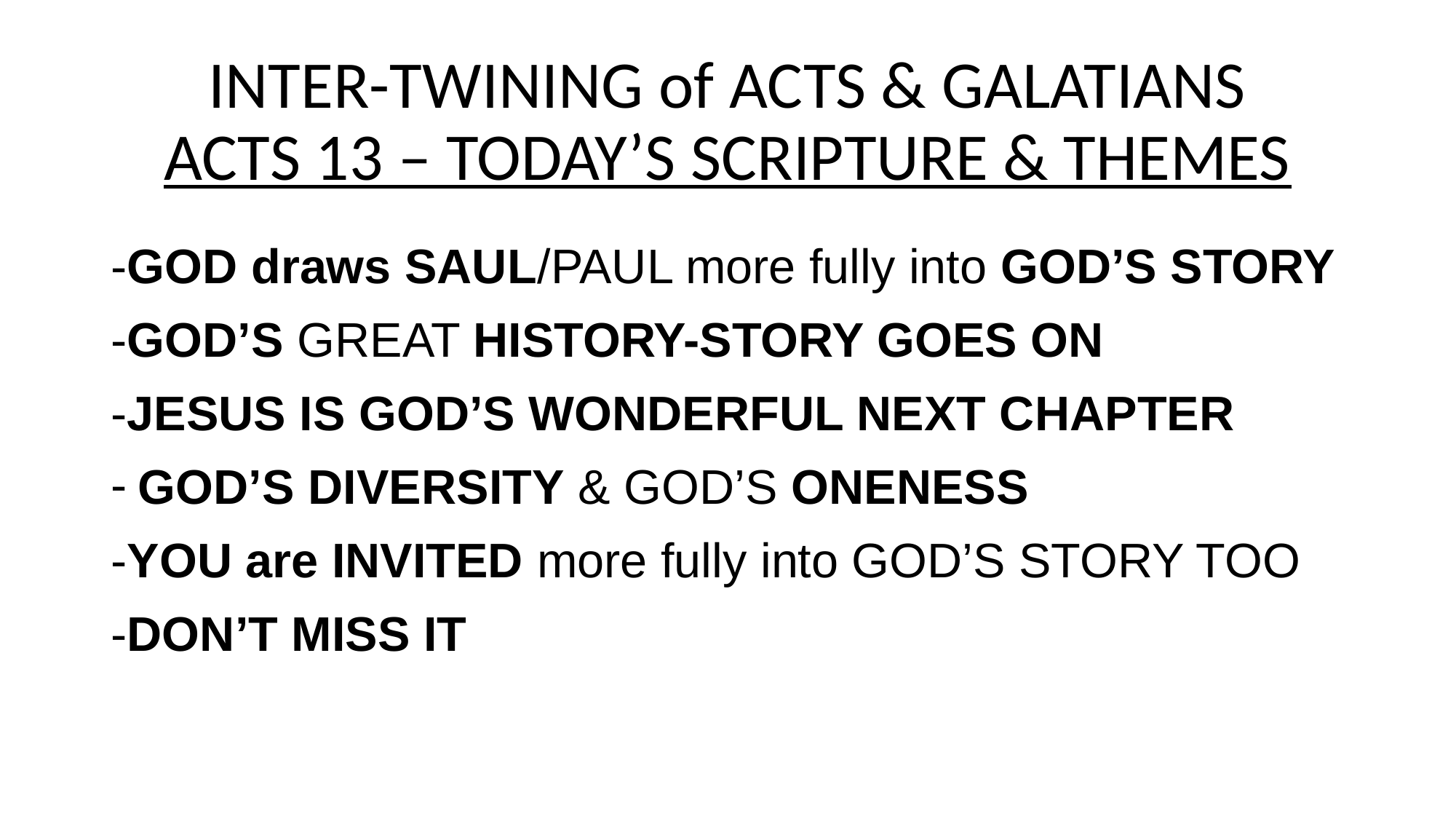

# INTER-TWINING of ACTS & GALATIANS ACTS 13 – TODAY’S SCRIPTURE & THEMES
-GOD draws SAUL/PAUL more fully into GOD’S STORY
-GOD’S GREAT HISTORY-STORY GOES ON
-JESUS IS GOD’S WONDERFUL NEXT CHAPTER
GOD’S DIVERSITY & GOD’S ONENESS
-YOU are INVITED more fully into GOD’S STORY TOO
-DON’T MISS IT